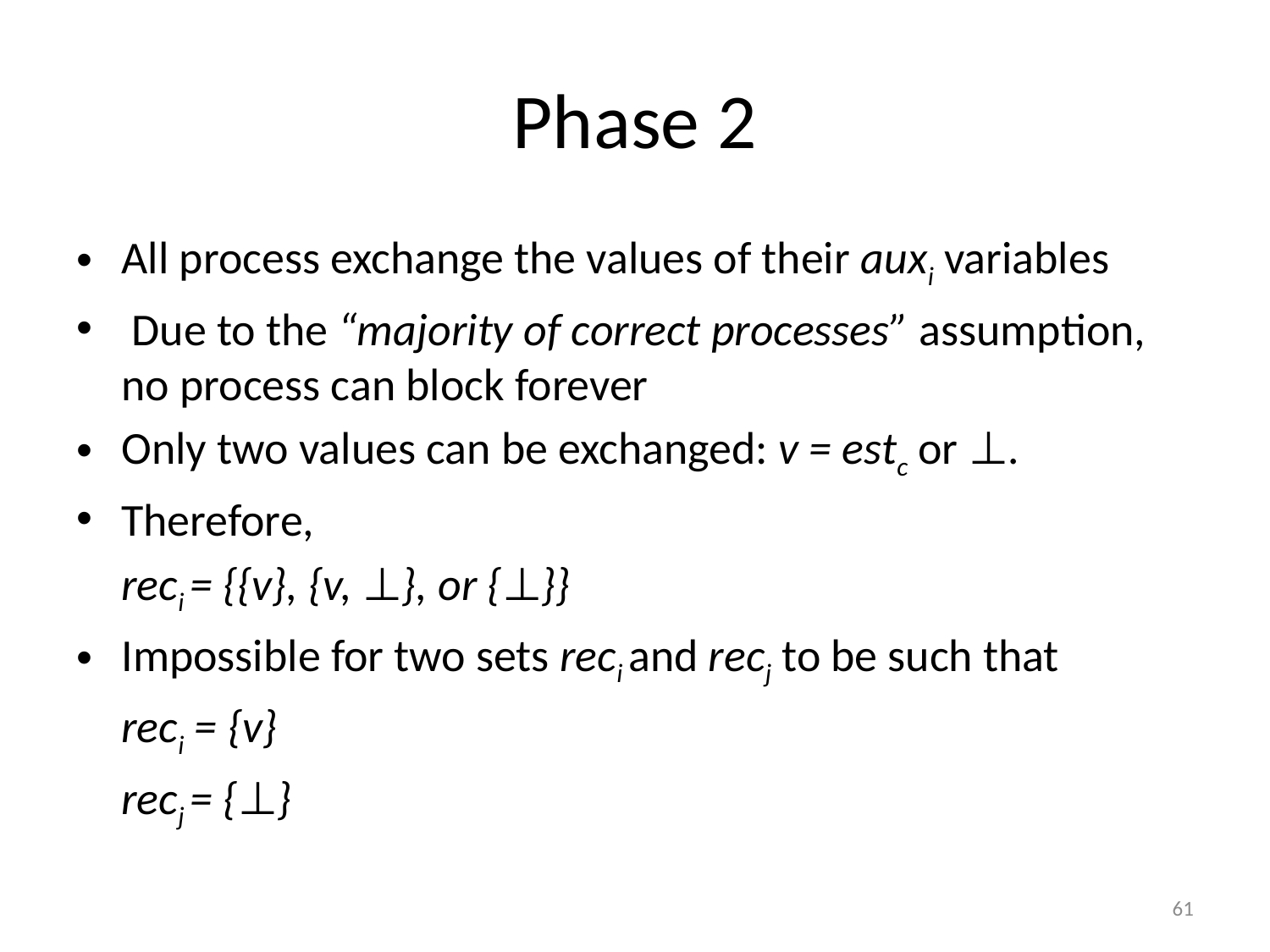

# Phase 2
All process exchange the values of their auxi variables
 Due to the “majority of correct processes” assumption, no process can block forever
Only two values can be exchanged: v = estc or ⊥.
Therefore,
		reci = {{v}, {v, ⊥}, or {⊥}}
Impossible for two sets reci and recj to be such that
		reci = {v}
		recj = {⊥}
61